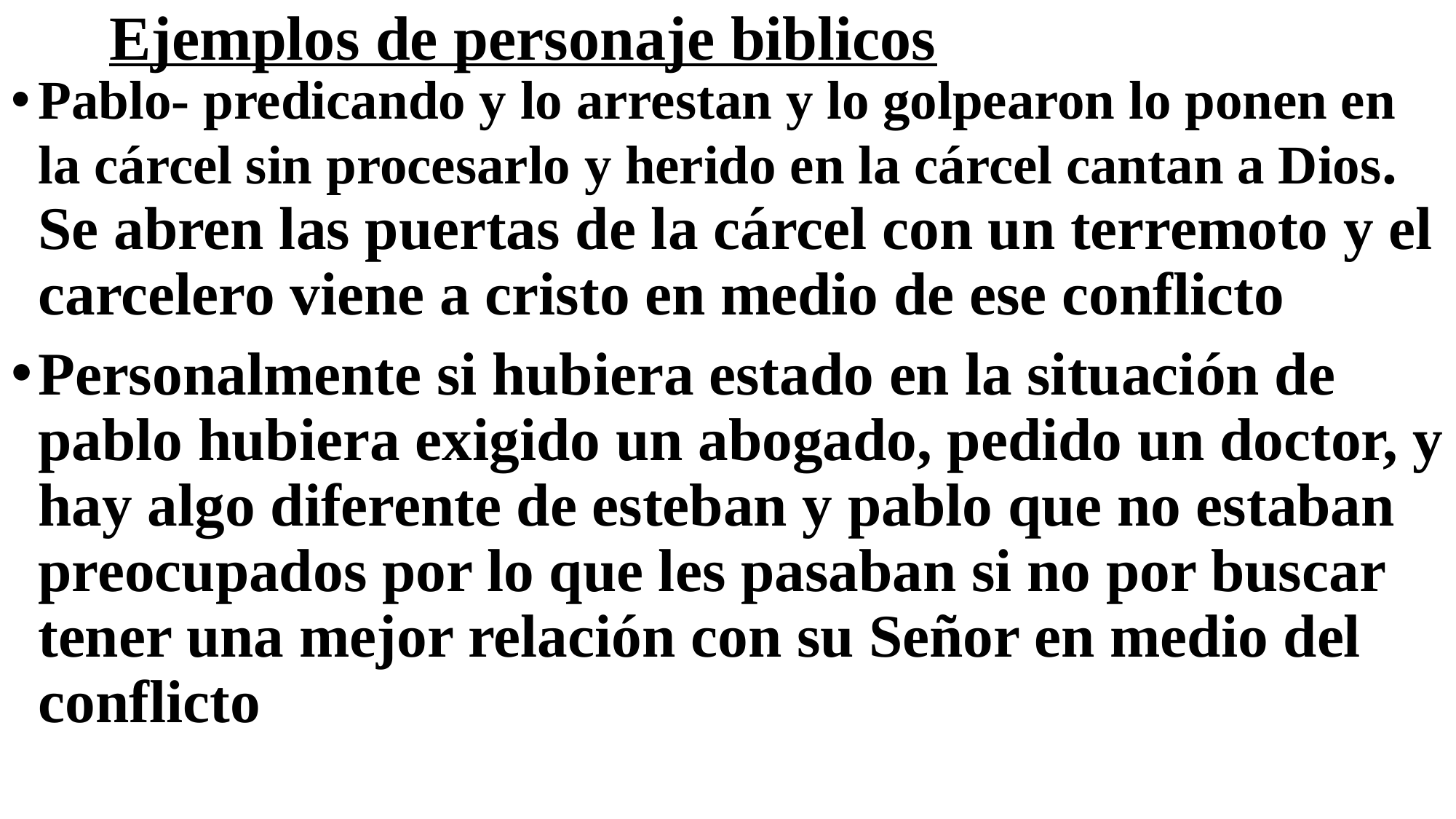

# Ejemplos de personaje biblicos
Pablo- predicando y lo arrestan y lo golpearon lo ponen en la cárcel sin procesarlo y herido en la cárcel cantan a Dios. Se abren las puertas de la cárcel con un terremoto y el carcelero viene a cristo en medio de ese conflicto
Personalmente si hubiera estado en la situación de pablo hubiera exigido un abogado, pedido un doctor, y hay algo diferente de esteban y pablo que no estaban preocupados por lo que les pasaban si no por buscar tener una mejor relación con su Señor en medio del conflicto